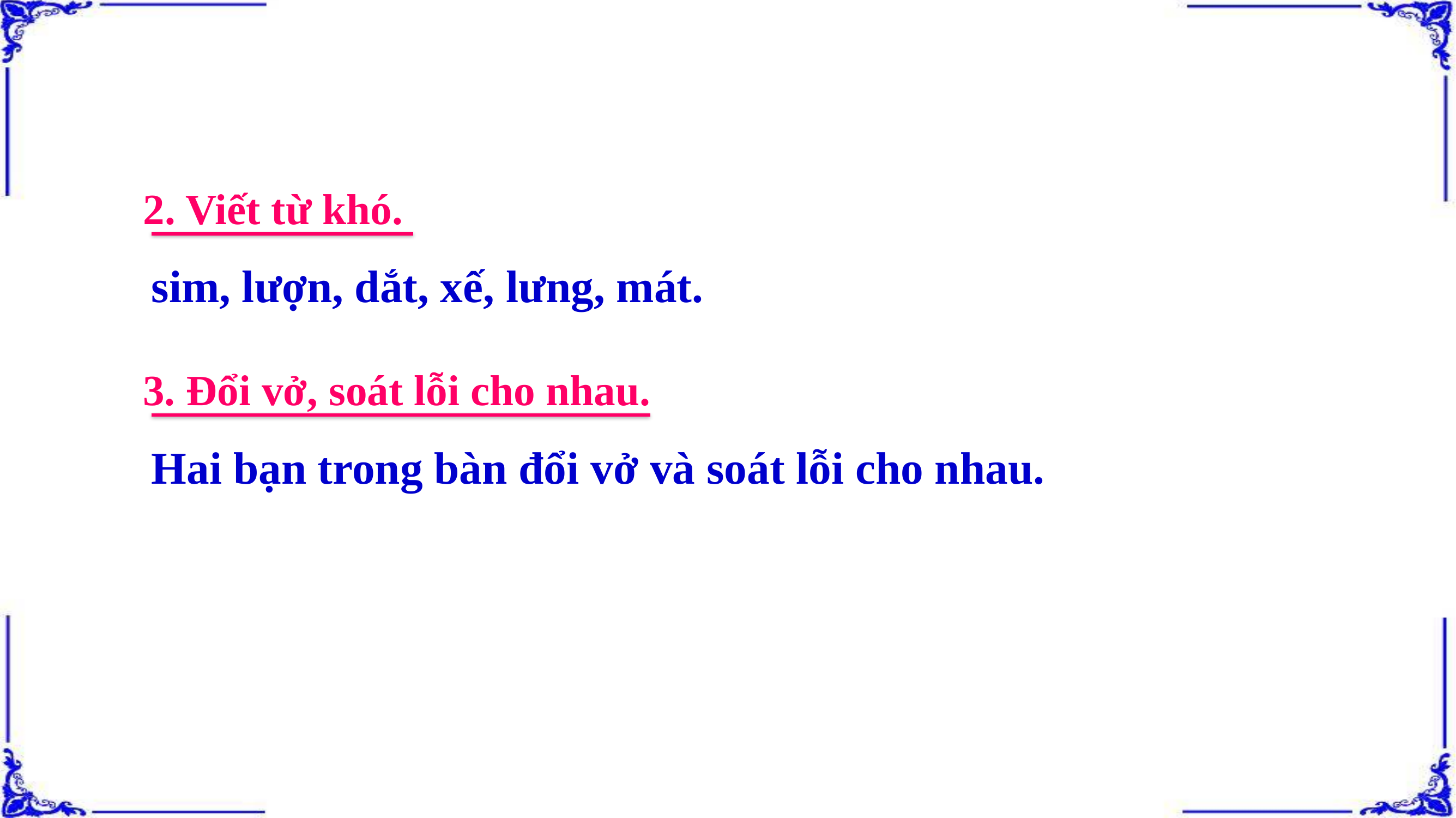

2. Viết từ khó.
sim, lượn, dắt, xế, lưng, mát.
3. Đổi vở, soát lỗi cho nhau.
Hai bạn trong bàn đổi vở và soát lỗi cho nhau.